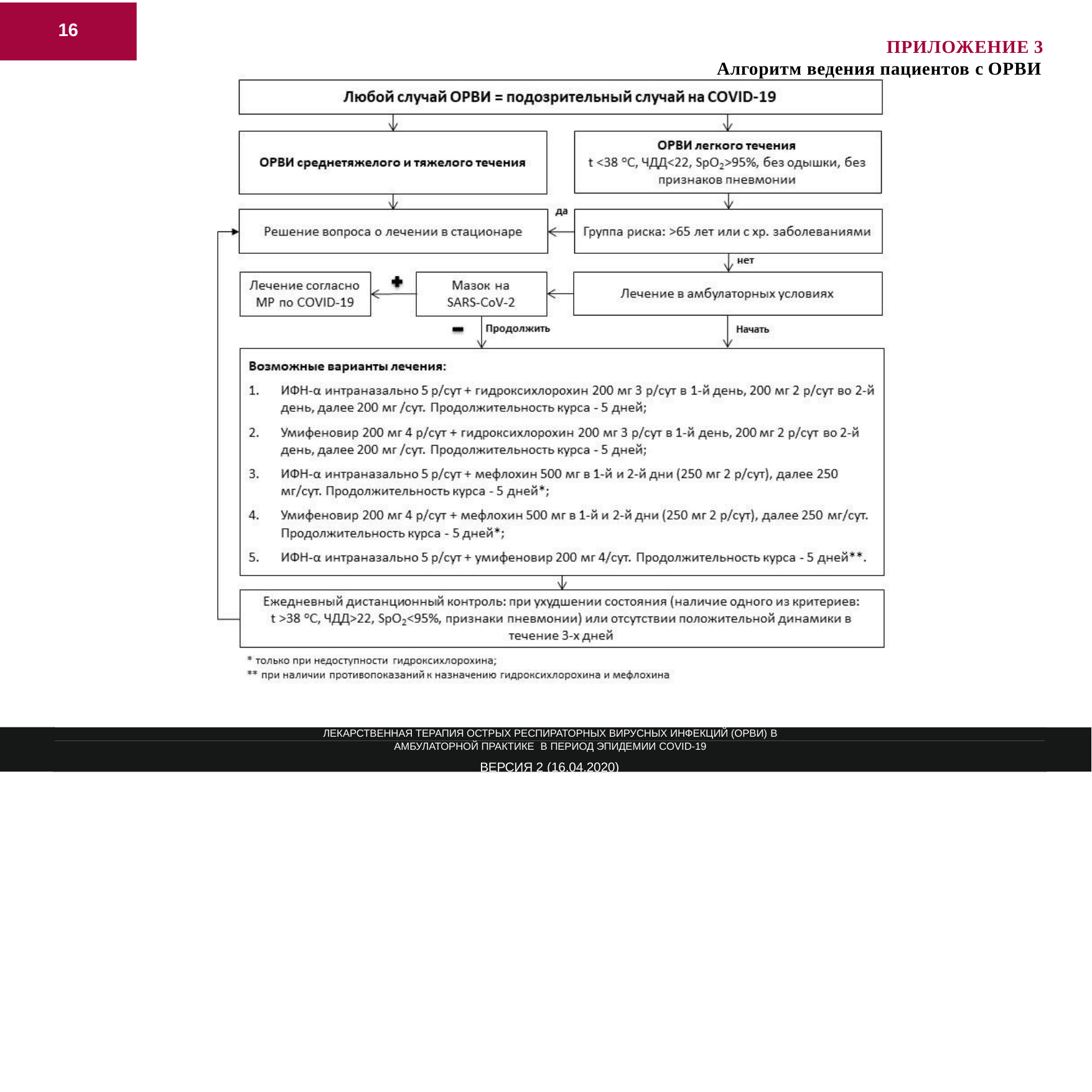

16
ПРИЛОЖЕНИЕ 3
Алгоритм ведения пациентов с ОРВИ

ЛЕКАРСТВЕННАЯ ТЕРАПИЯ ОСТРЫХ РЕСПИРАТОРНЫХ ВИРУСНЫХ ИНФЕКЦИЙ (ОРВИ) В АМБУЛАТОРНОЙ ПРАКТИКЕ  В ПЕРИОД ЭПИДЕМИИ COVID-19
ВЕРСИЯ 2 (16.04.2020)